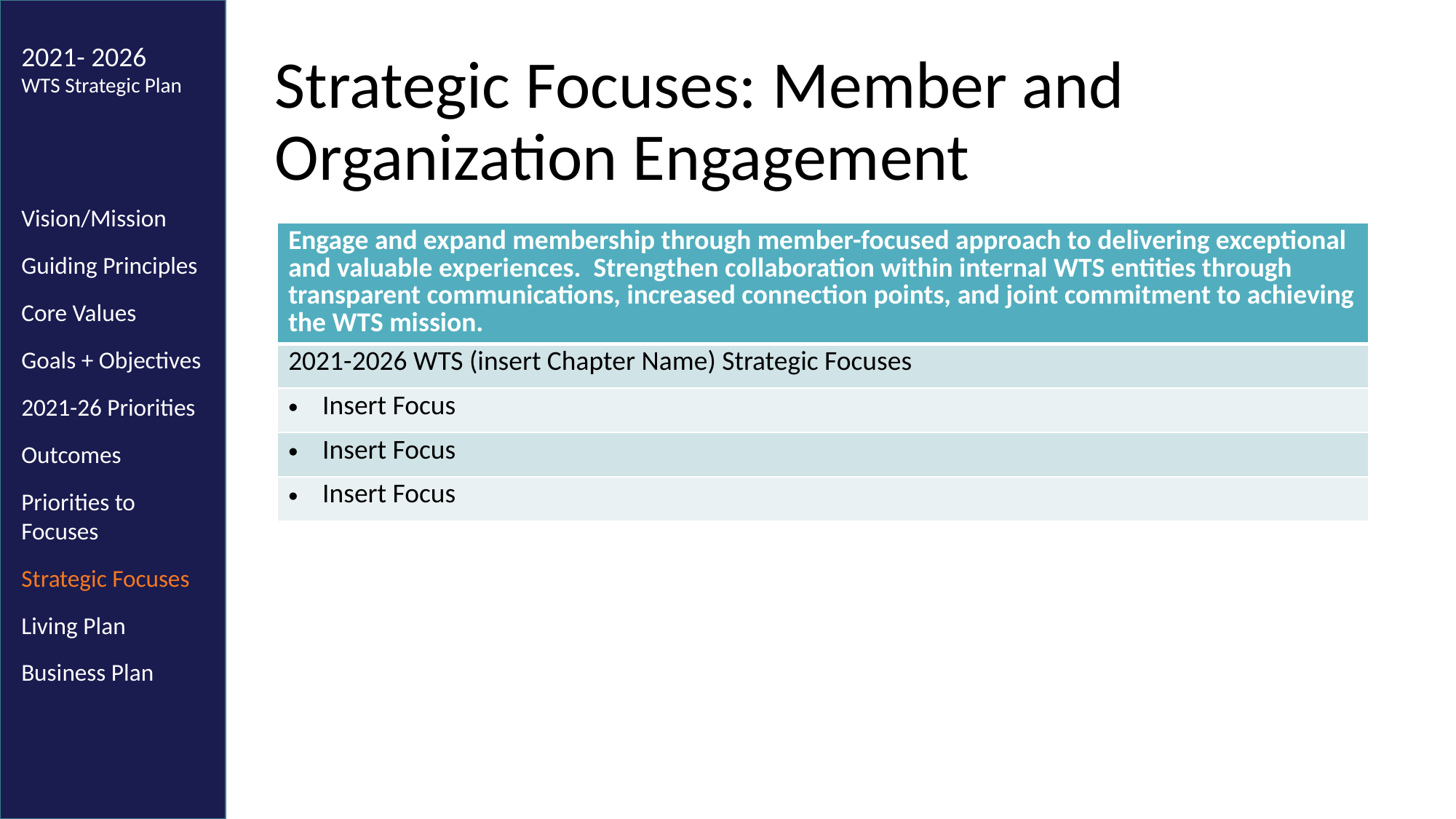

2021- 2026
WTS Strategic Plan

Vision/Mission
Guiding Principles
Core Values
Goals + Objectives
2021-26 Priorities
Outcomes
Priorities to Focuses
Strategic Focuses
Living Plan
Business Plan

# Strategic Focuses: Member and Organization Engagement
| Engage and expand membership through member-focused approach to delivering exceptional and valuable experiences. Strengthen collaboration within internal WTS entities through transparent communications, increased connection points, and joint commitment to achieving the WTS mission. |
| --- |
| 2021-2026 WTS (insert Chapter Name) Strategic Focuses |
| Insert Focus |
| Insert Focus |
| Insert Focus |